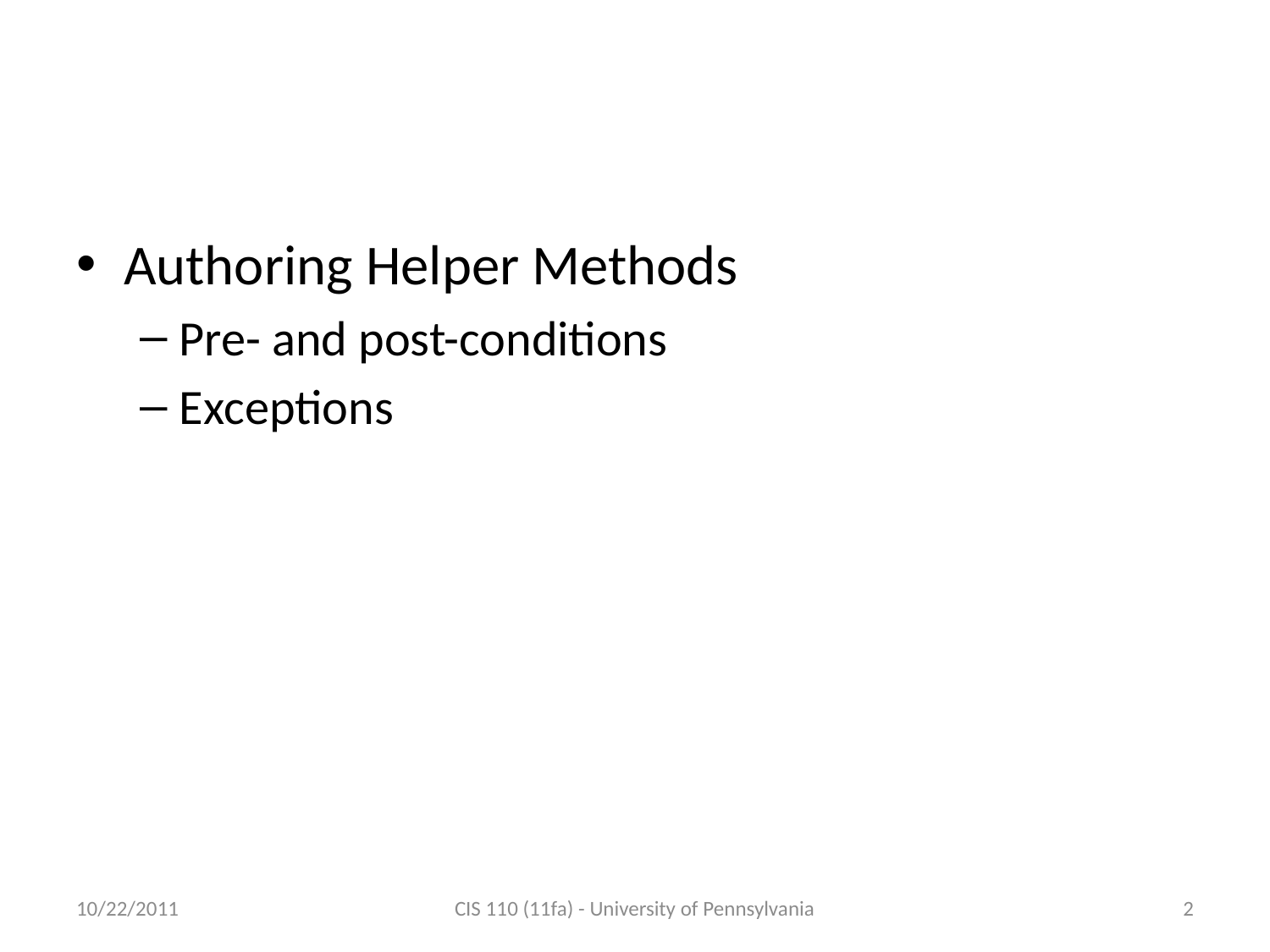

# Outline
Authoring Helper Methods
Pre- and post-conditions
Exceptions
10/22/2011
CIS 110 (11fa) - University of Pennsylvania
2